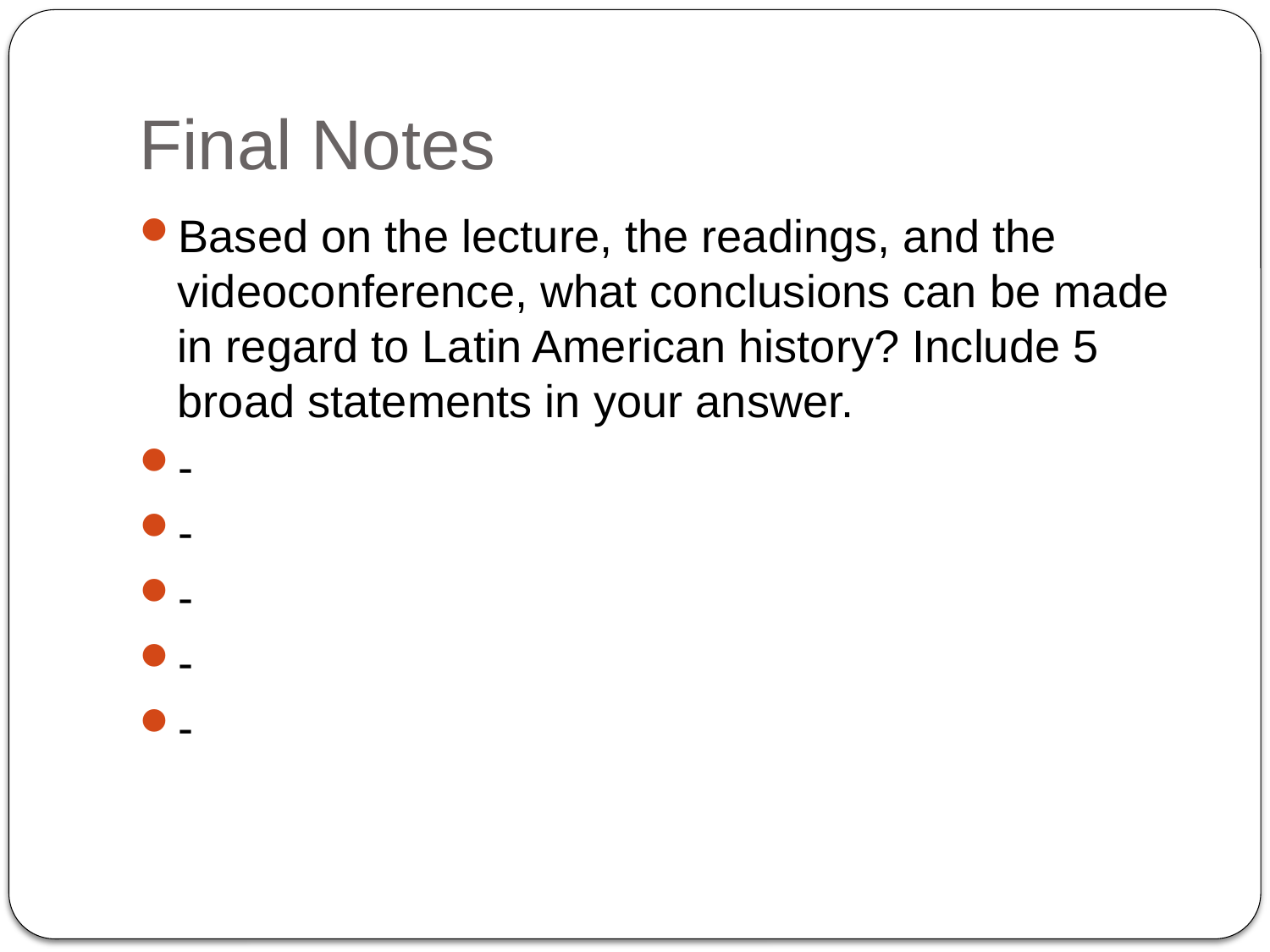

# Final Notes
Based on the lecture, the readings, and the videoconference, what conclusions can be made in regard to Latin American history? Include 5 broad statements in your answer.
-
-
-
-
-